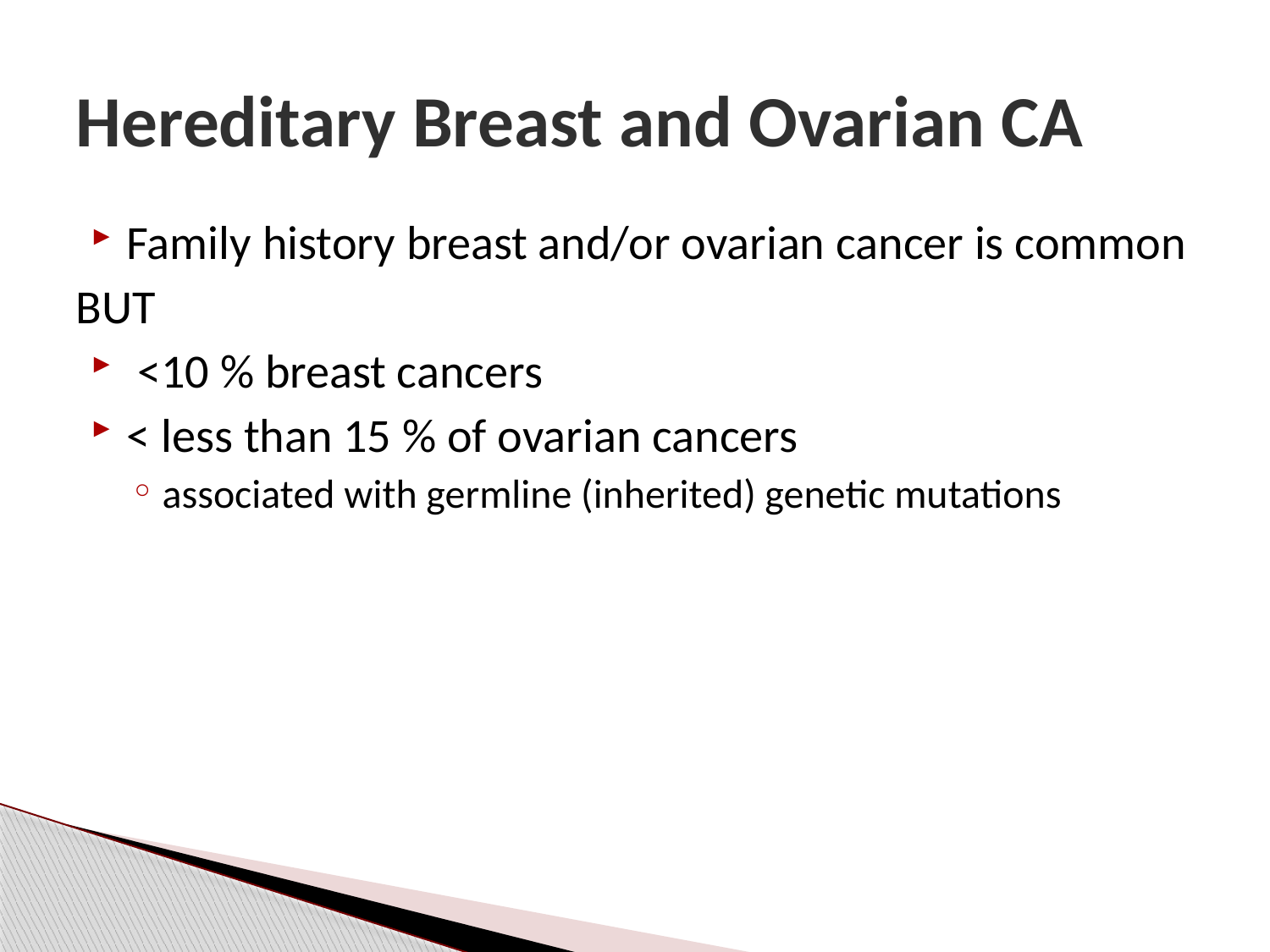

# Hereditary Breast and Ovarian CA
Family history breast and/or ovarian cancer is common
BUT
 <10 % breast cancers
< less than 15 % of ovarian cancers
associated with germline (inherited) genetic mutations